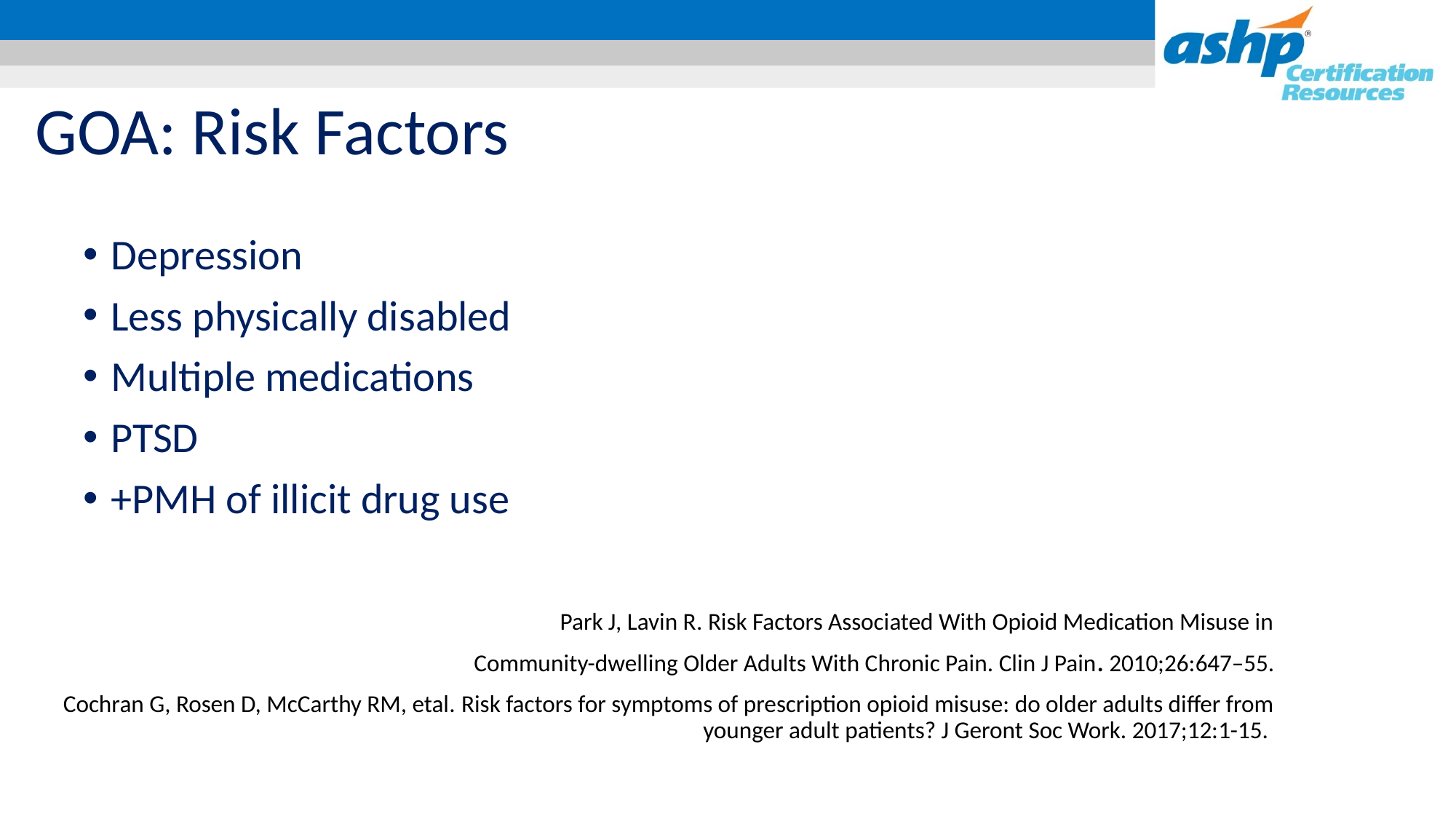

# GOA: Risk Factors
Depression
Less physically disabled
Multiple medications
PTSD
+PMH of illicit drug use
Park J, Lavin R. Risk Factors Associated With Opioid Medication Misuse in
 Community-dwelling Older Adults With Chronic Pain. Clin J Pain. 2010;26:647–55.
Cochran G, Rosen D, McCarthy RM, etal. Risk factors for symptoms of prescription opioid misuse: do older adults differ from younger adult patients? J Geront Soc Work. 2017;12:1-15.